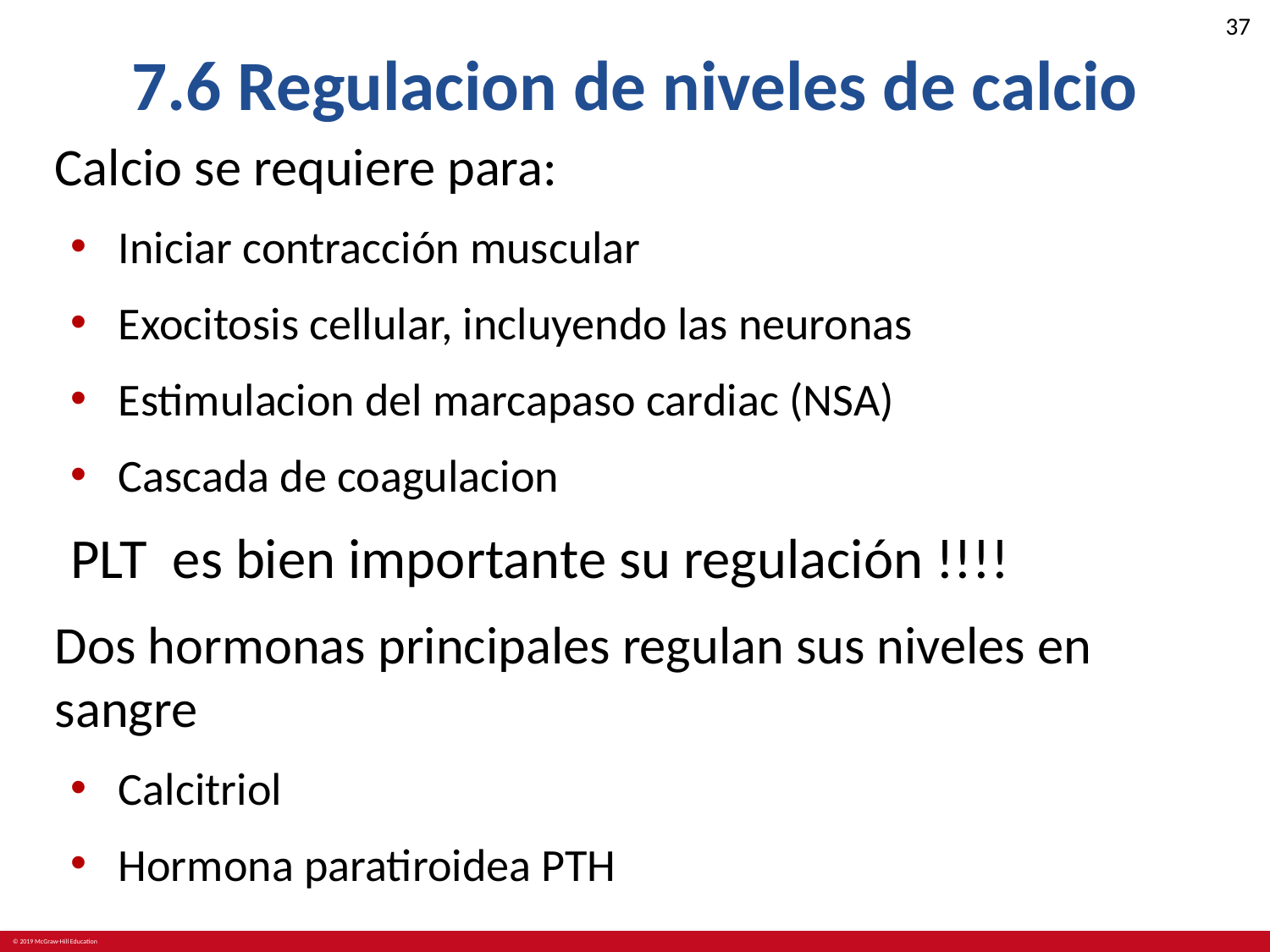

# 7.6 Regulacion de niveles de calcio
Calcio se requiere para:
Iniciar contracción muscular
Exocitosis cellular, incluyendo las neuronas
Estimulacion del marcapaso cardiac (NSA)
Cascada de coagulacion
PLT  es bien importante su regulación !!!!
Dos hormonas principales regulan sus niveles en sangre
Calcitriol
Hormona paratiroidea PTH